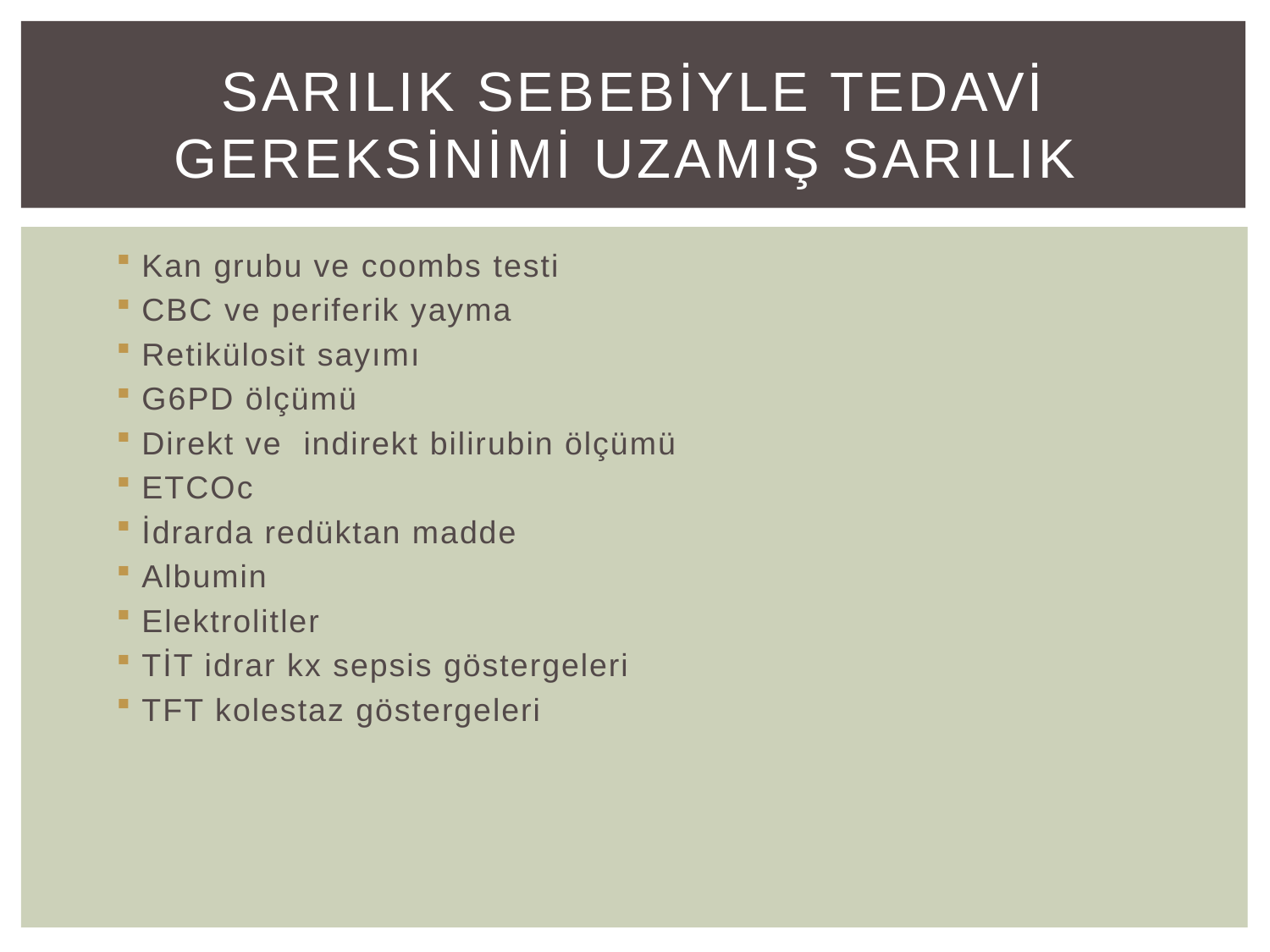

# SarIlIk sebebİyle tedavİ gereksİnİmİ uzamIş sarIlIk
Kan grubu ve coombs testi
CBC ve periferik yayma
Retikülosit sayımı
G6PD ölçümü
Direkt ve  indirekt bilirubin ölçümü
ETCOc
İdrarda redüktan madde
Albumin
Elektrolitler
TİT idrar kx sepsis göstergeleri
TFT kolestaz göstergeleri